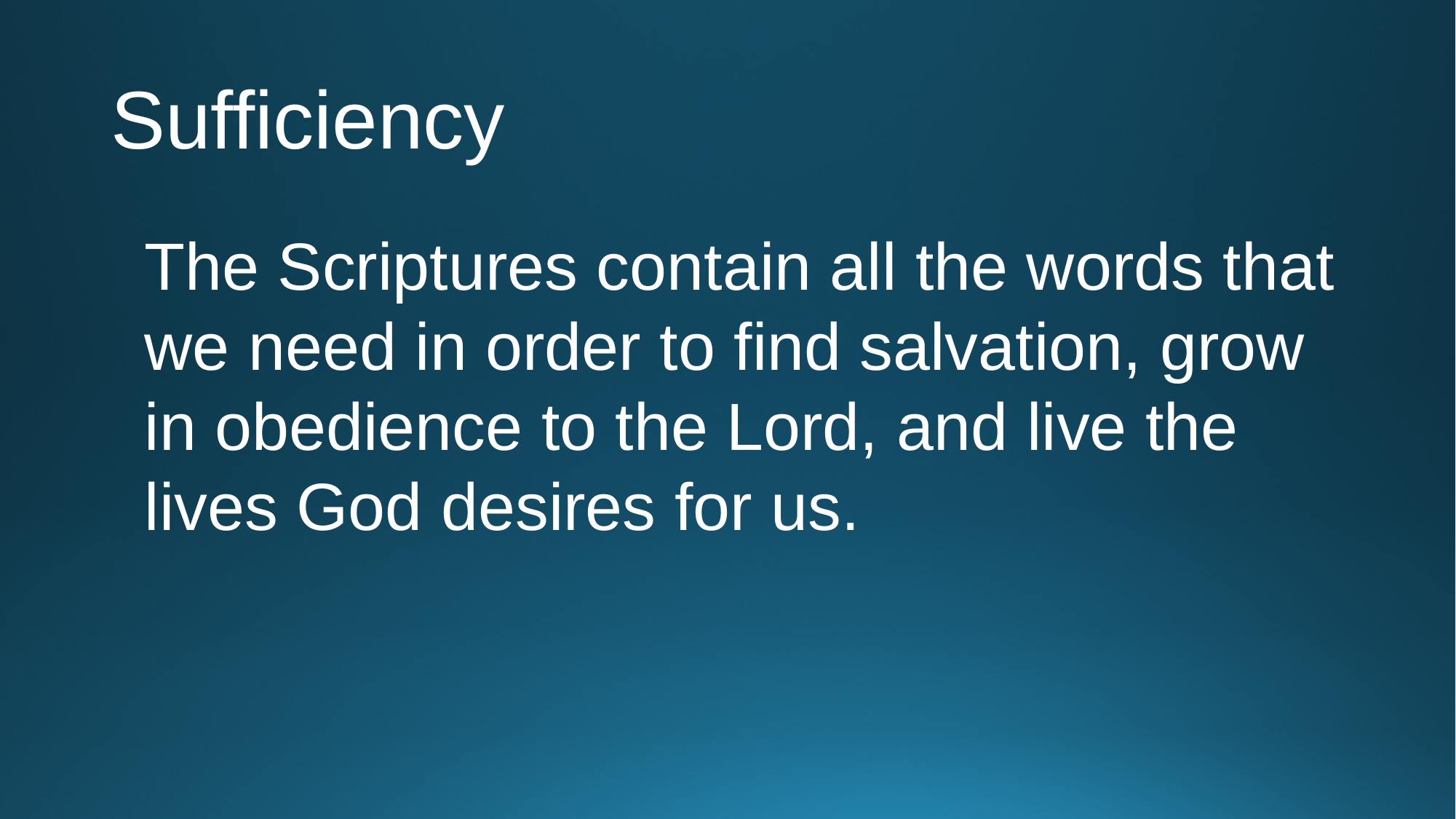

# Sufficiency
The Scriptures contain all the words that we need in order to find salvation, grow in obedience to the Lord, and live the lives God desires for us.